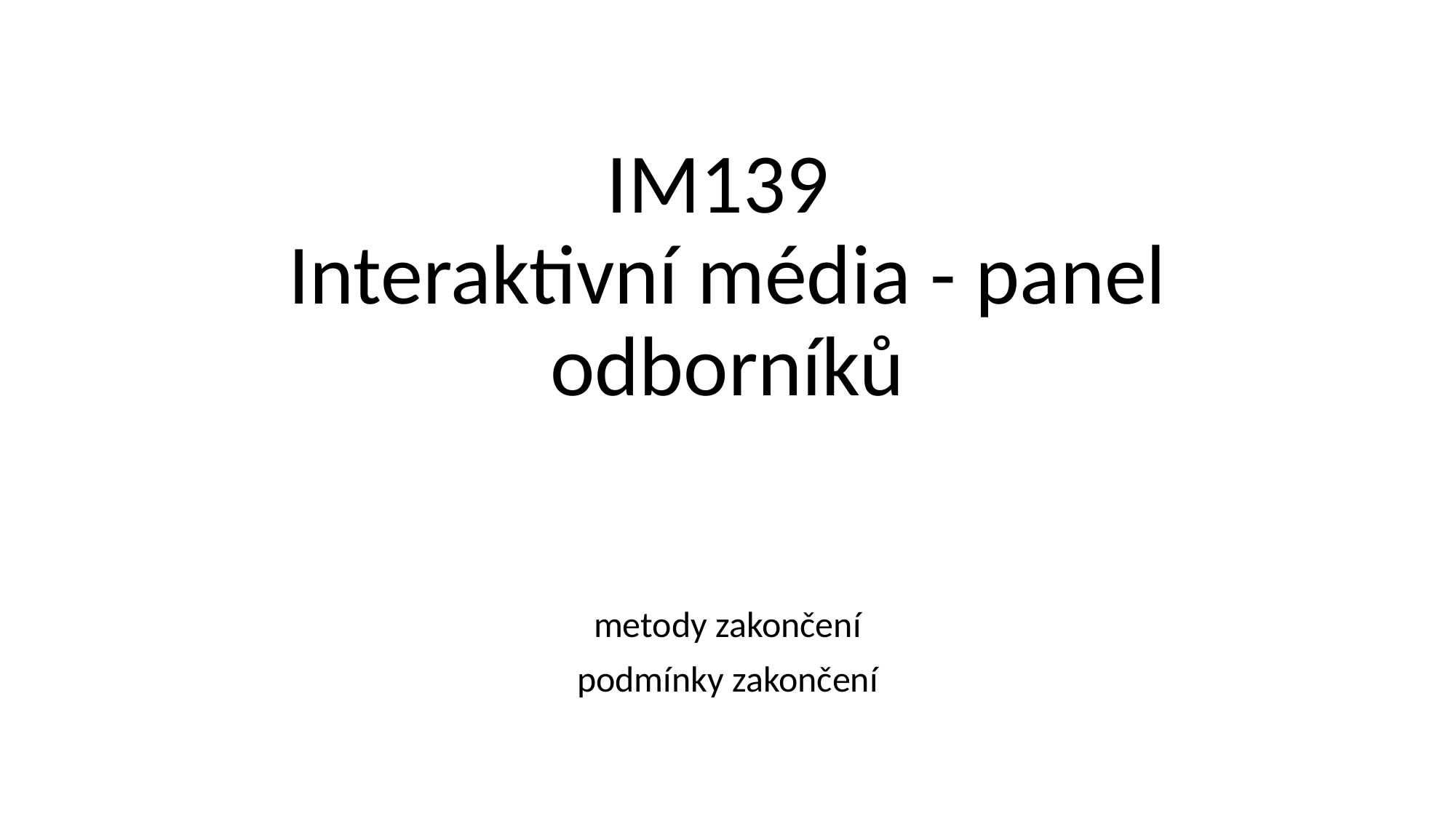

# IM139 Interaktivní média - panel odborníků

metody zakončení
podmínky zakončení